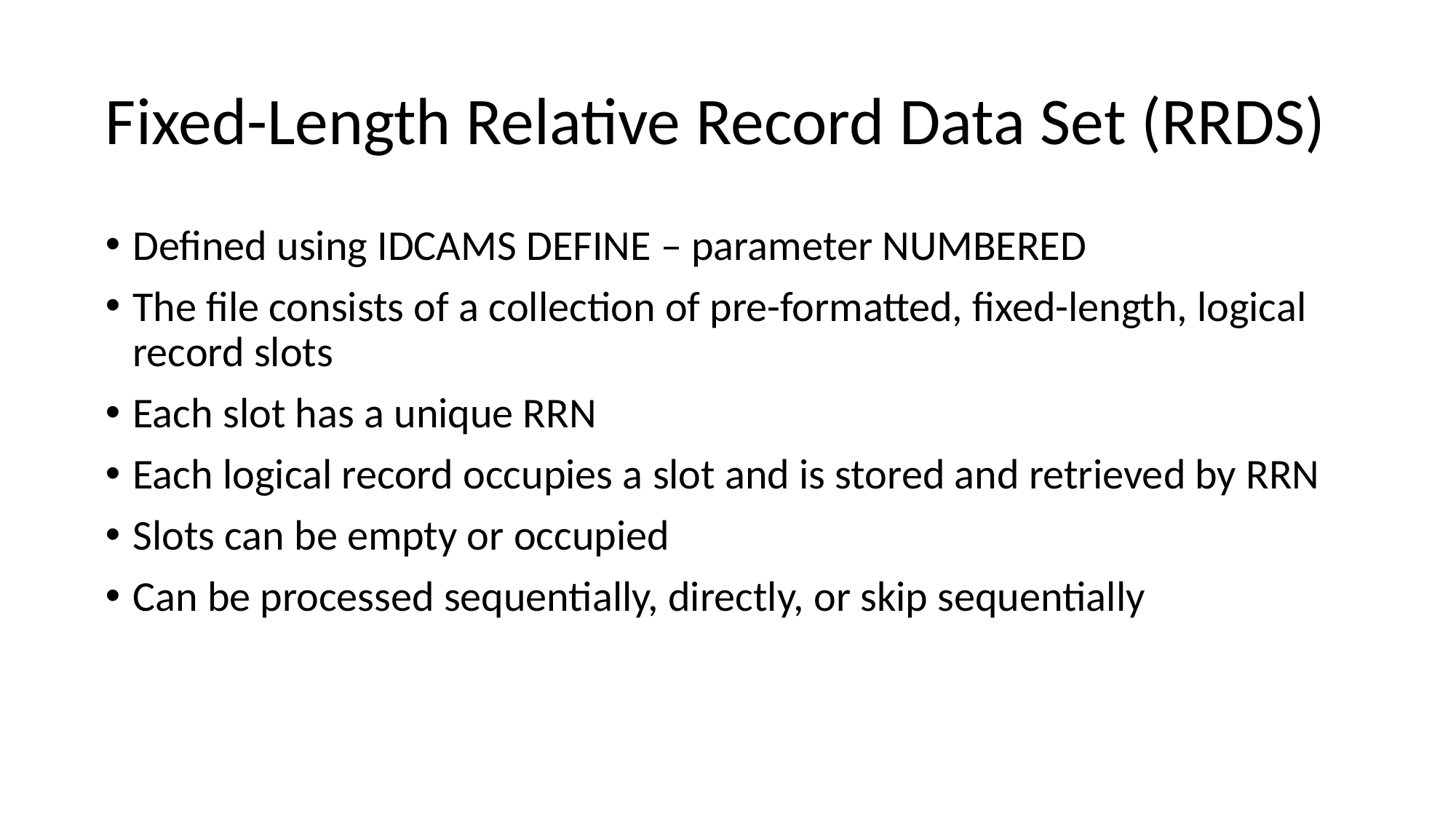

# Fixed-Length Relative Record Data Set (RRDS)
Defined using IDCAMS DEFINE – parameter NUMBERED
The file consists of a collection of pre-formatted, fixed-length, logical record slots
Each slot has a unique RRN
Each logical record occupies a slot and is stored and retrieved by RRN
Slots can be empty or occupied
Can be processed sequentially, directly, or skip sequentially